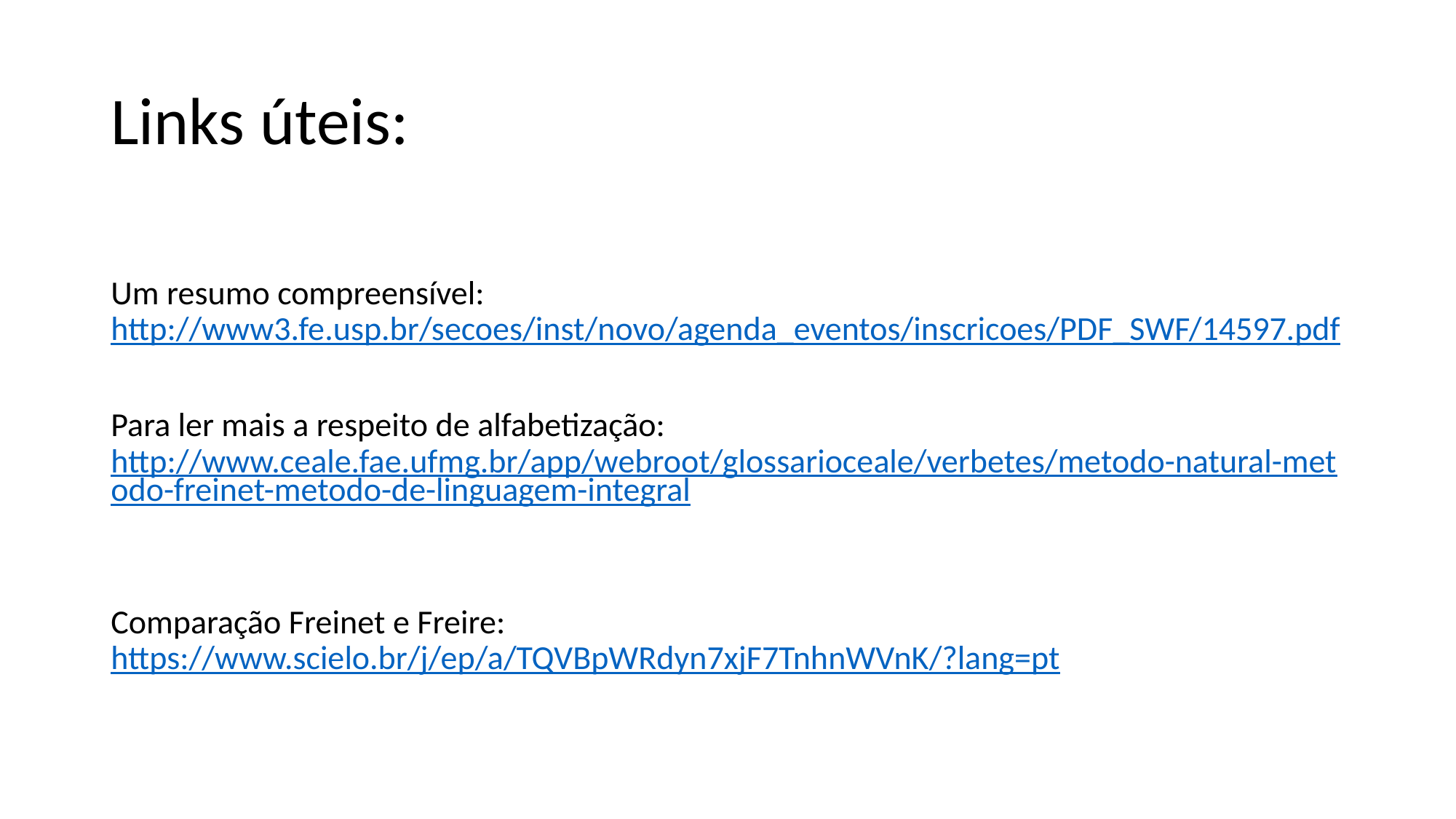

# Links úteis:

Um resumo compreensível: http://www3.fe.usp.br/secoes/inst/novo/agenda_eventos/inscricoes/PDF_SWF/14597.pdf

Para ler mais a respeito de alfabetização: http://www.ceale.fae.ufmg.br/app/webroot/glossarioceale/verbetes/metodo-natural-metodo-freinet-metodo-de-linguagem-integral

Comparação Freinet e Freire: https://www.scielo.br/j/ep/a/TQVBpWRdyn7xjF7TnhnWVnK/?lang=pt